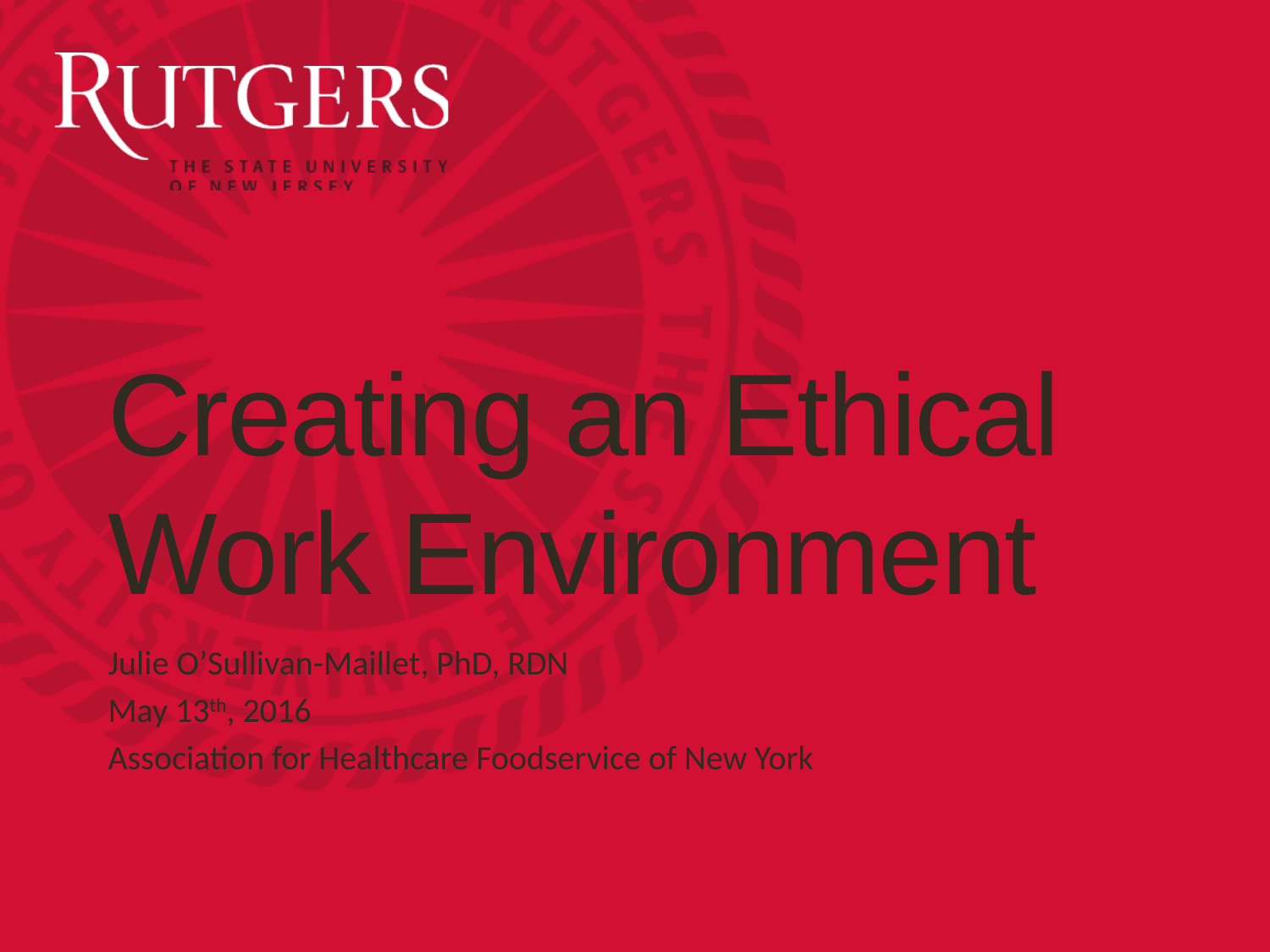

# Creating an Ethical Work Environment
Julie O’Sullivan-Maillet, PhD, RDN
May 13th, 2016
Association for Healthcare Foodservice of New York